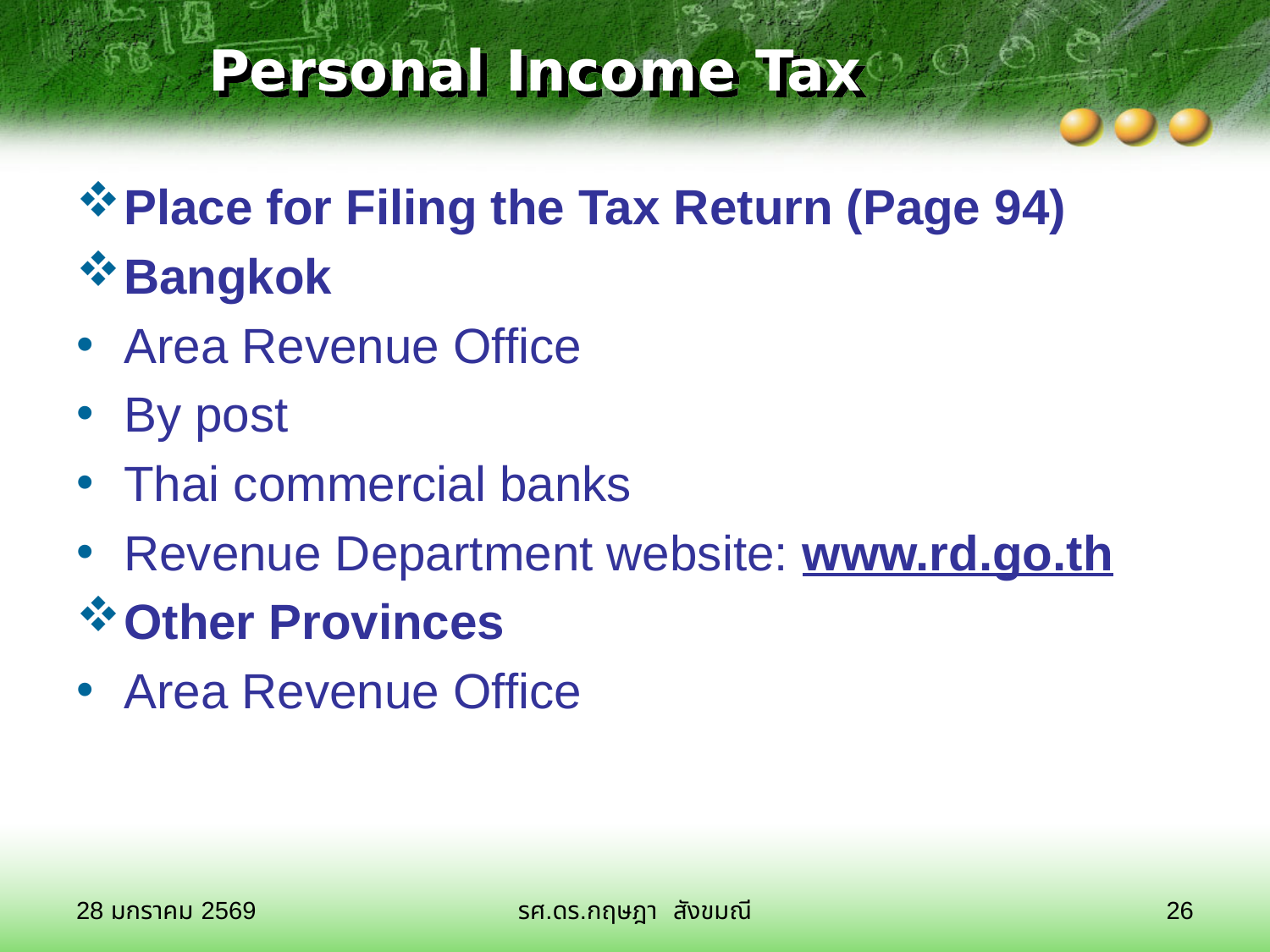

# Personal Income Tax
Place for Filing the Tax Return (Page 94)
Bangkok
Area Revenue Office
By post
Thai commercial banks
Revenue Department website: www.rd.go.th
Other Provinces
Area Revenue Office

28 มกราคม 2569
รศ.ดร.กฤษฎา  สังขมณี
26